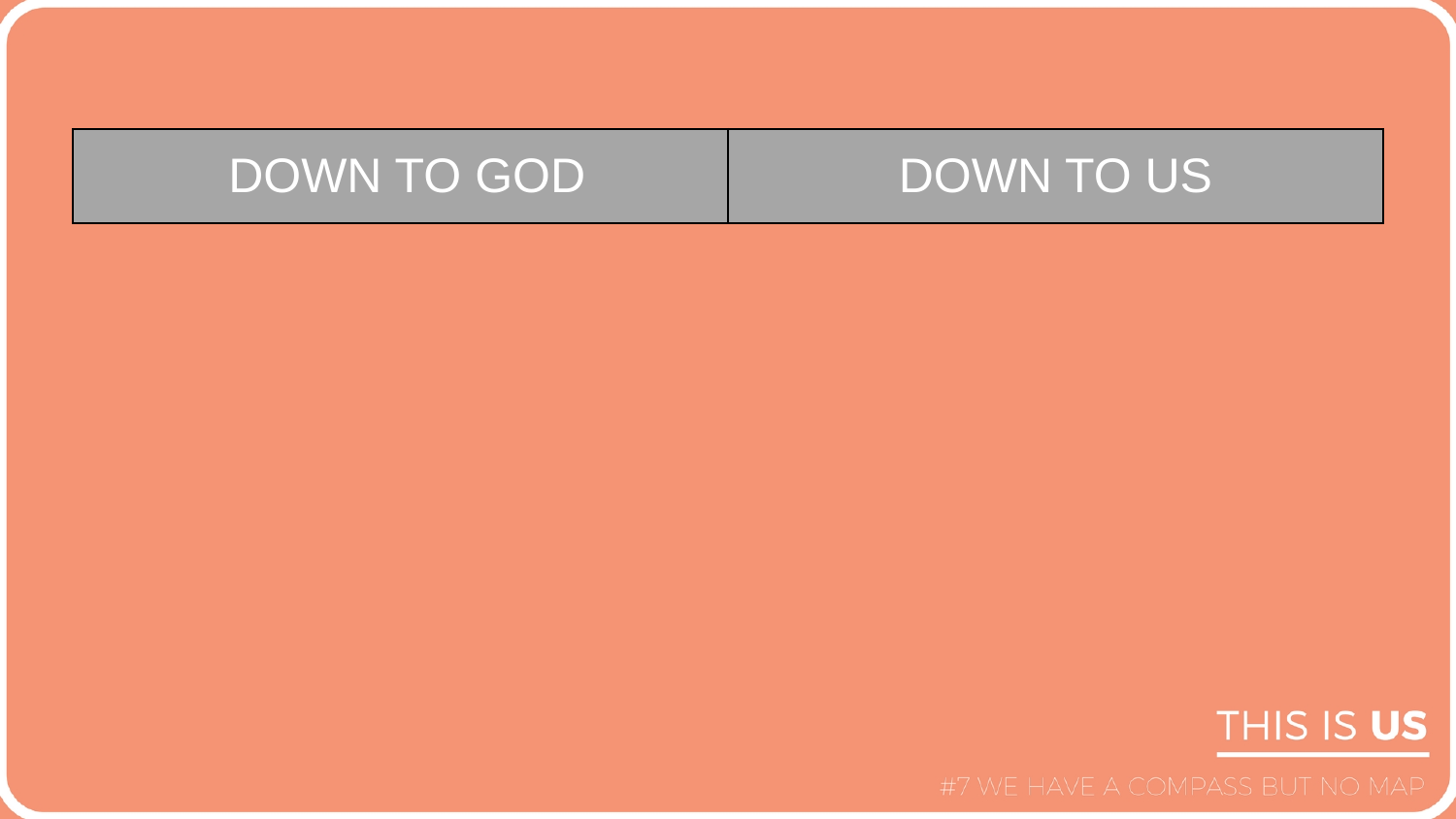

| DOWN TO GOD | DOWN TO US |
| --- | --- |